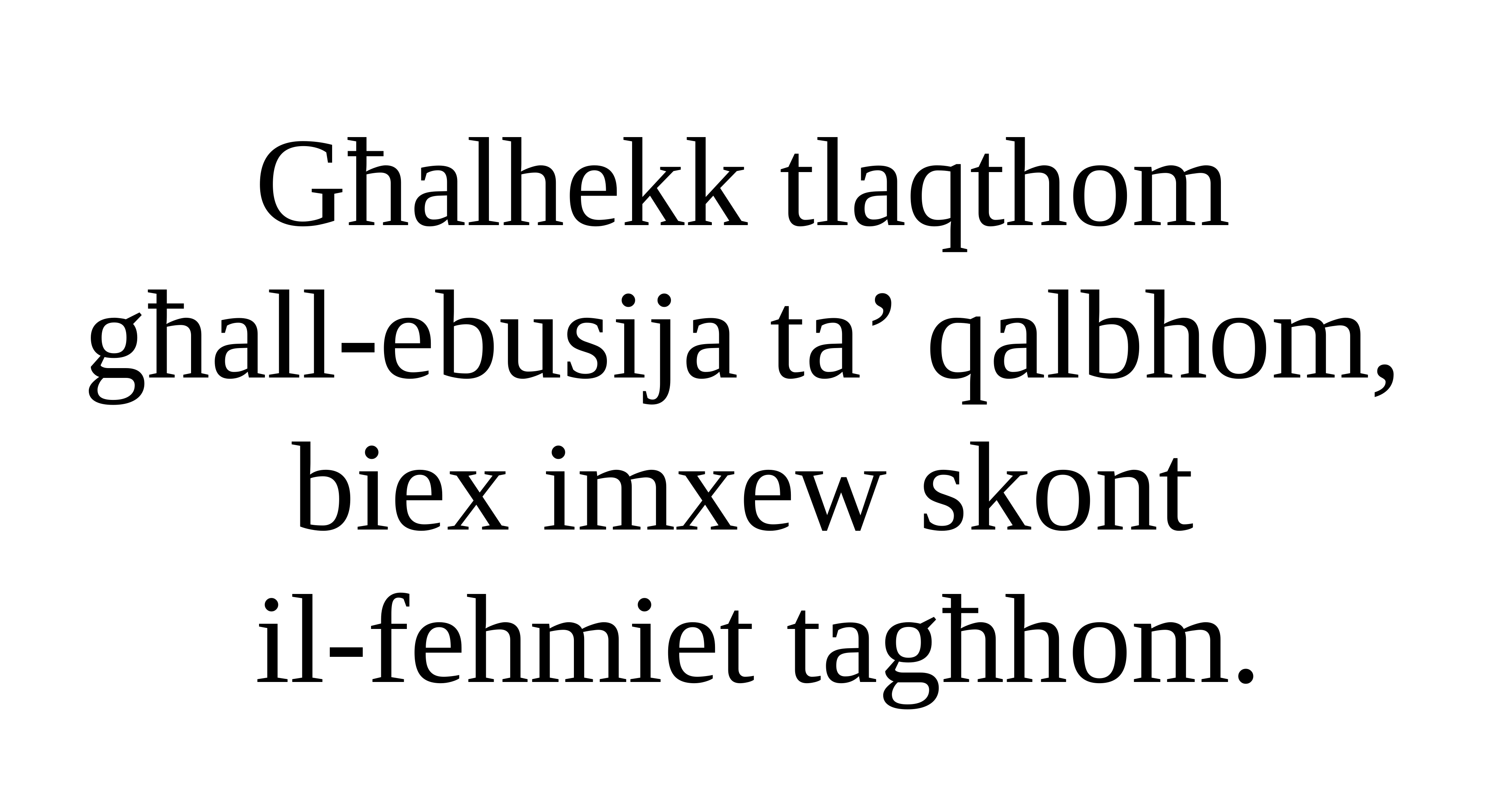

Għalhekk tlaqthom
għall-ebusija ta’ qalbhom,
biex imxew skont
il-fehmiet tagħhom.